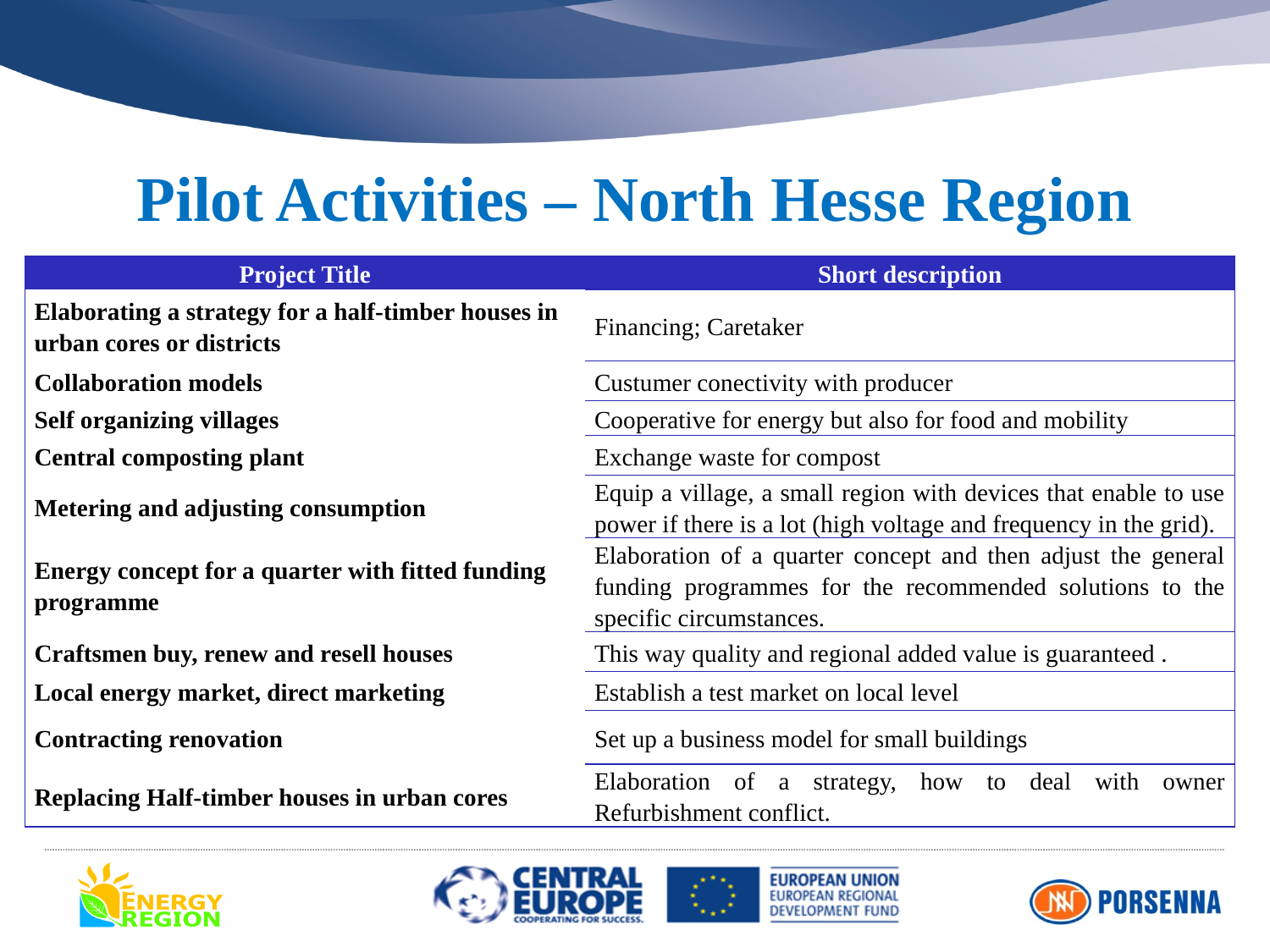

# Pilot Activities – North Hesse Region
| Project Title | Short description |
| --- | --- |
| Elaborating a strategy for a half-timber houses in urban cores or districts | Financing; Caretaker |
| Collaboration models | Custumer conectivity with producer |
| Self organizing villages | Cooperative for energy but also for food and mobility |
| Central composting plant | Exchange waste for compost |
| Metering and adjusting consumption | Equip a village, a small region with devices that enable to use power if there is a lot (high voltage and frequency in the grid). |
| Energy concept for a quarter with fitted funding programme | Elaboration of a quarter concept and then adjust the general funding programmes for the recommended solutions to the specific circumstances. |
| Craftsmen buy, renew and resell houses | This way quality and regional added value is guaranteed . |
| Local energy market, direct marketing | Establish a test market on local level |
| Contracting renovation | Set up a business model for small buildings |
| Replacing Half-timber houses in urban cores | Elaboration of a strategy, how to deal with owner Refurbishment conflict. |